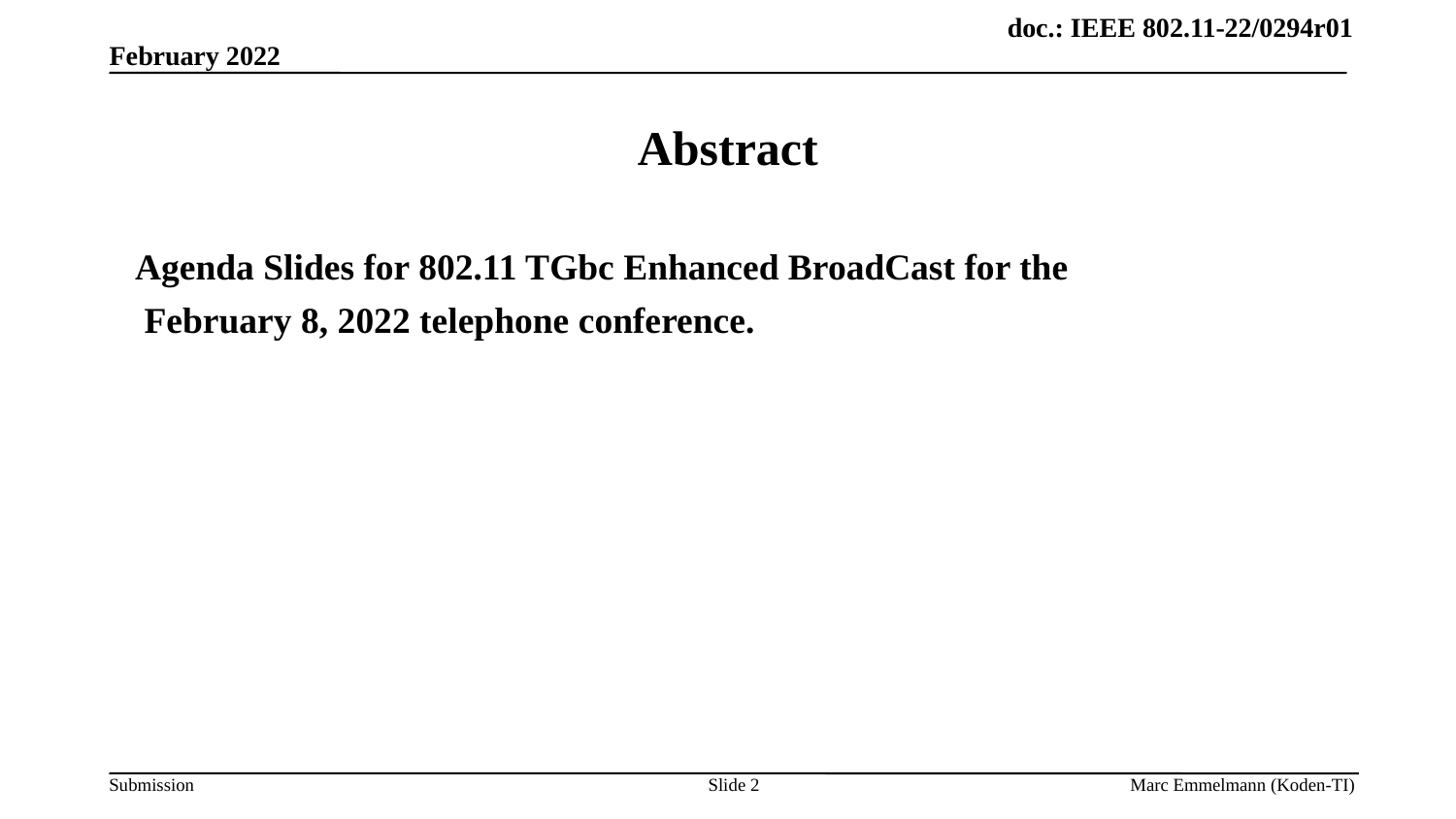

February 2022
# Abstract
Agenda Slides for 802.11 TGbc Enhanced BroadCast for the
 February 8, 2022 telephone conference.
Slide 2
Marc Emmelmann (Koden-TI)